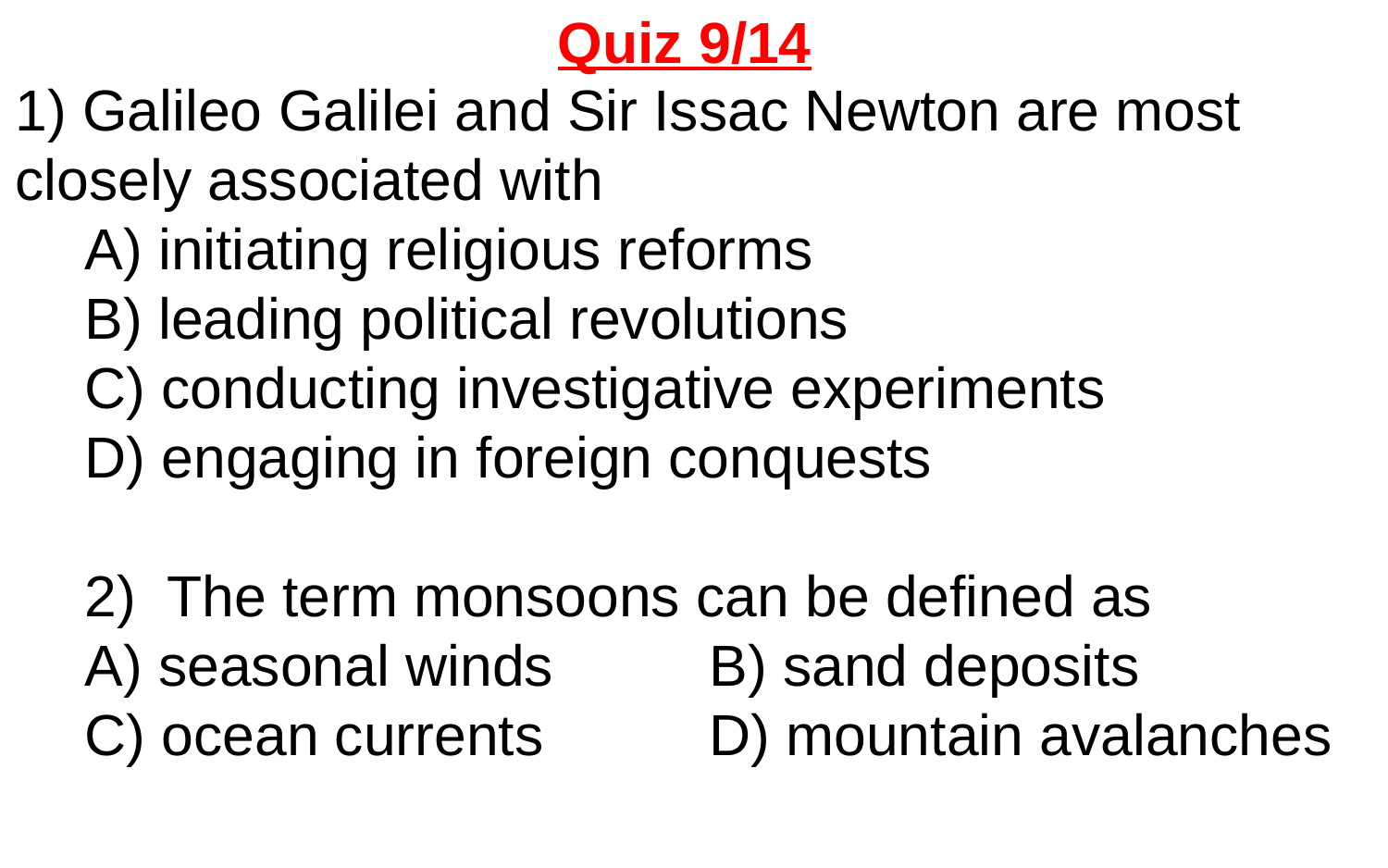

# Quiz 9/14
1) Galileo Galilei and Sir Issac Newton are most closely associated with
A) initiating religious reforms
B) leading political revolutions
C) conducting investigative experiments
D) engaging in foreign conquests

2)  The term monsoons can be defined as
A) seasonal winds 		B) sand deposits
C) ocean currents 		D) mountain avalanches